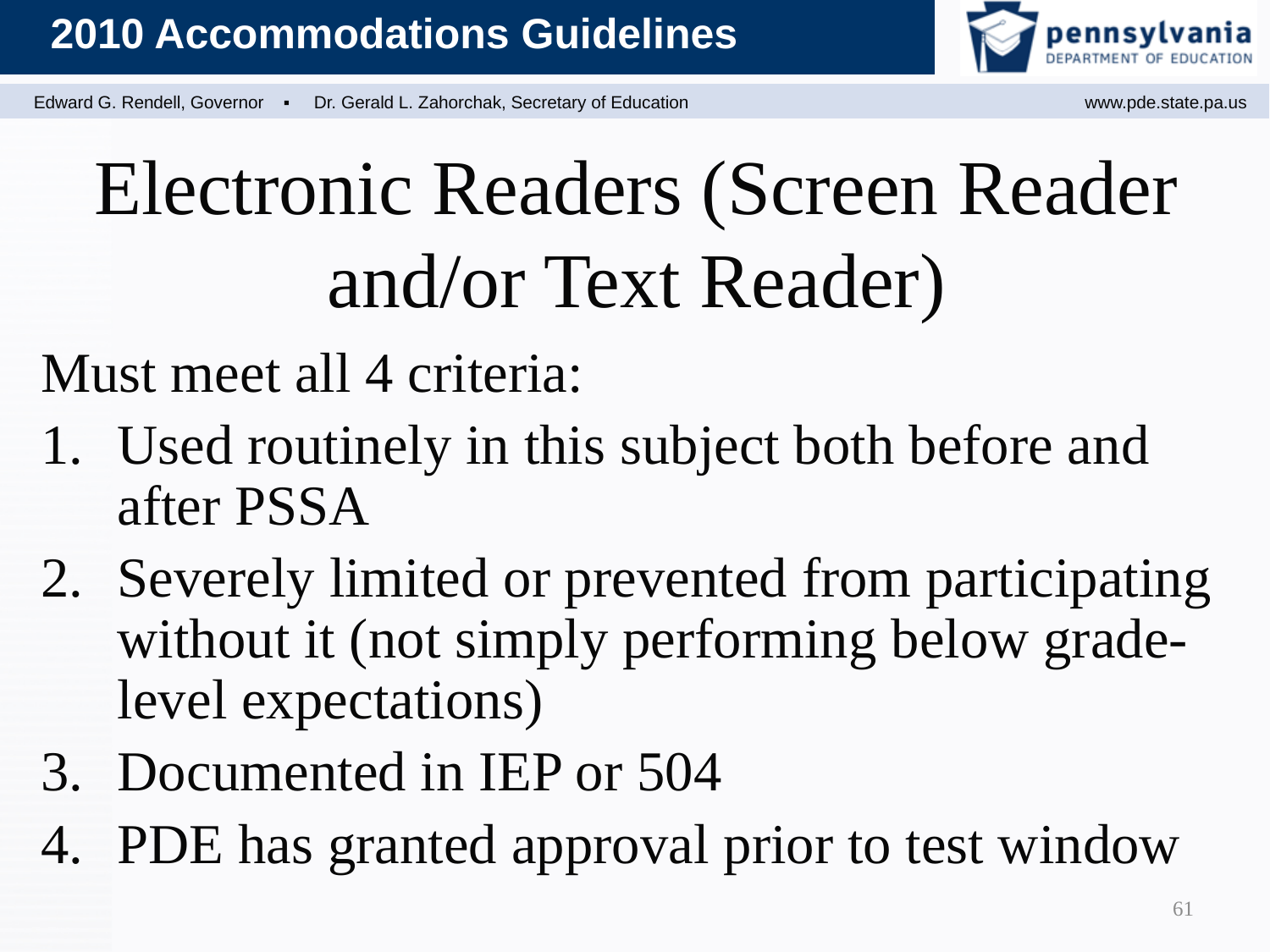

Electronic Readers (Screen Reader and/or Text Reader)
Must meet all 4 criteria:
Used routinely in this subject both before and after PSSA
Severely limited or prevented from participating without it (not simply performing below grade-level expectations)
Documented in IEP or 504
PDE has granted approval prior to test window
61